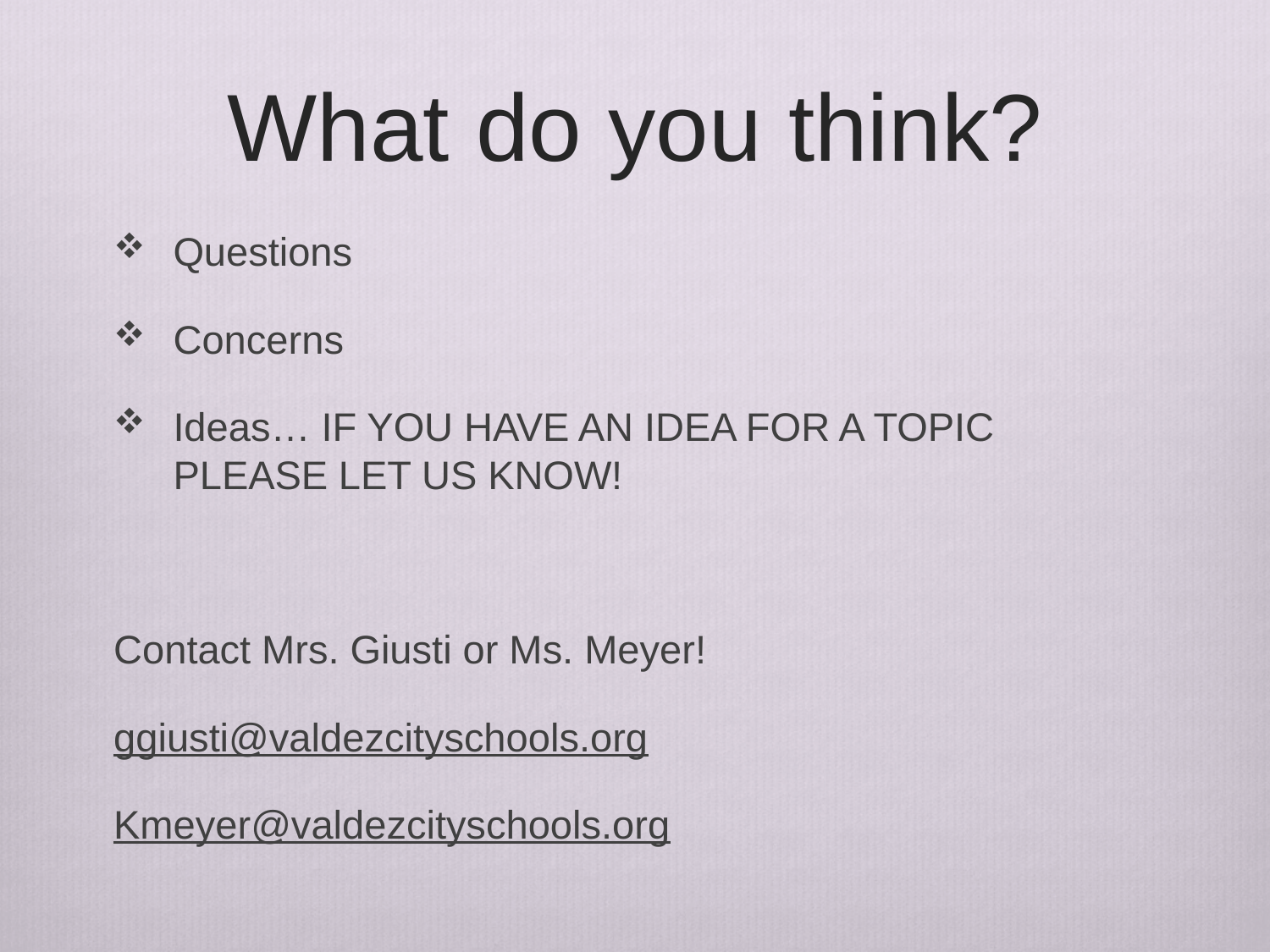

# What do you think?
Questions
Concerns
Ideas… IF YOU HAVE AN IDEA FOR A TOPIC PLEASE LET US KNOW!

Contact Mrs. Giusti or Ms. Meyer!
ggiusti@valdezcityschools.org
Kmeyer@valdezcityschools.org